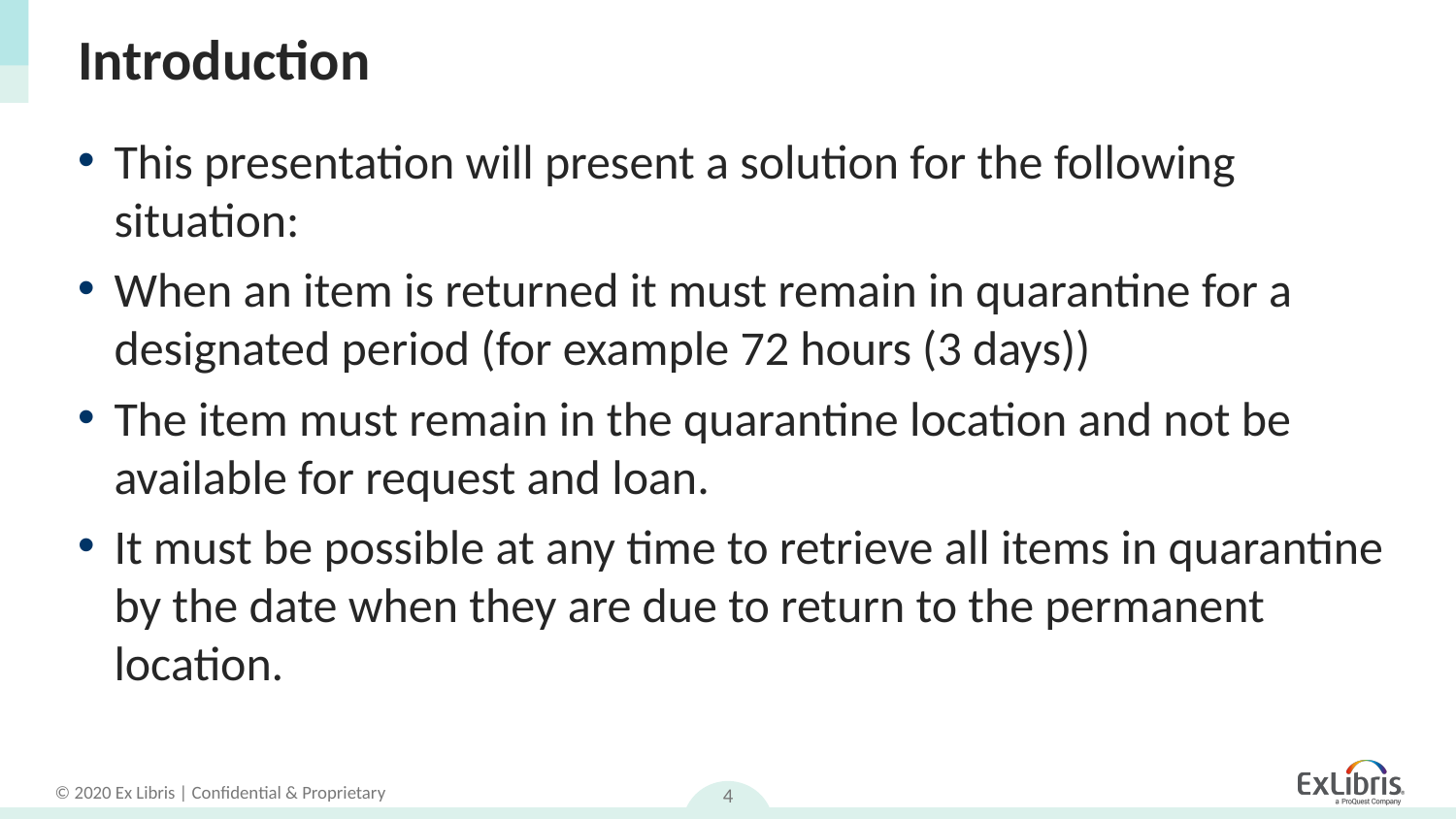

# Introduction
This presentation will present a solution for the following situation:
When an item is returned it must remain in quarantine for a designated period (for example 72 hours (3 days))
The item must remain in the quarantine location and not be available for request and loan.
It must be possible at any time to retrieve all items in quarantine by the date when they are due to return to the permanent location.

4